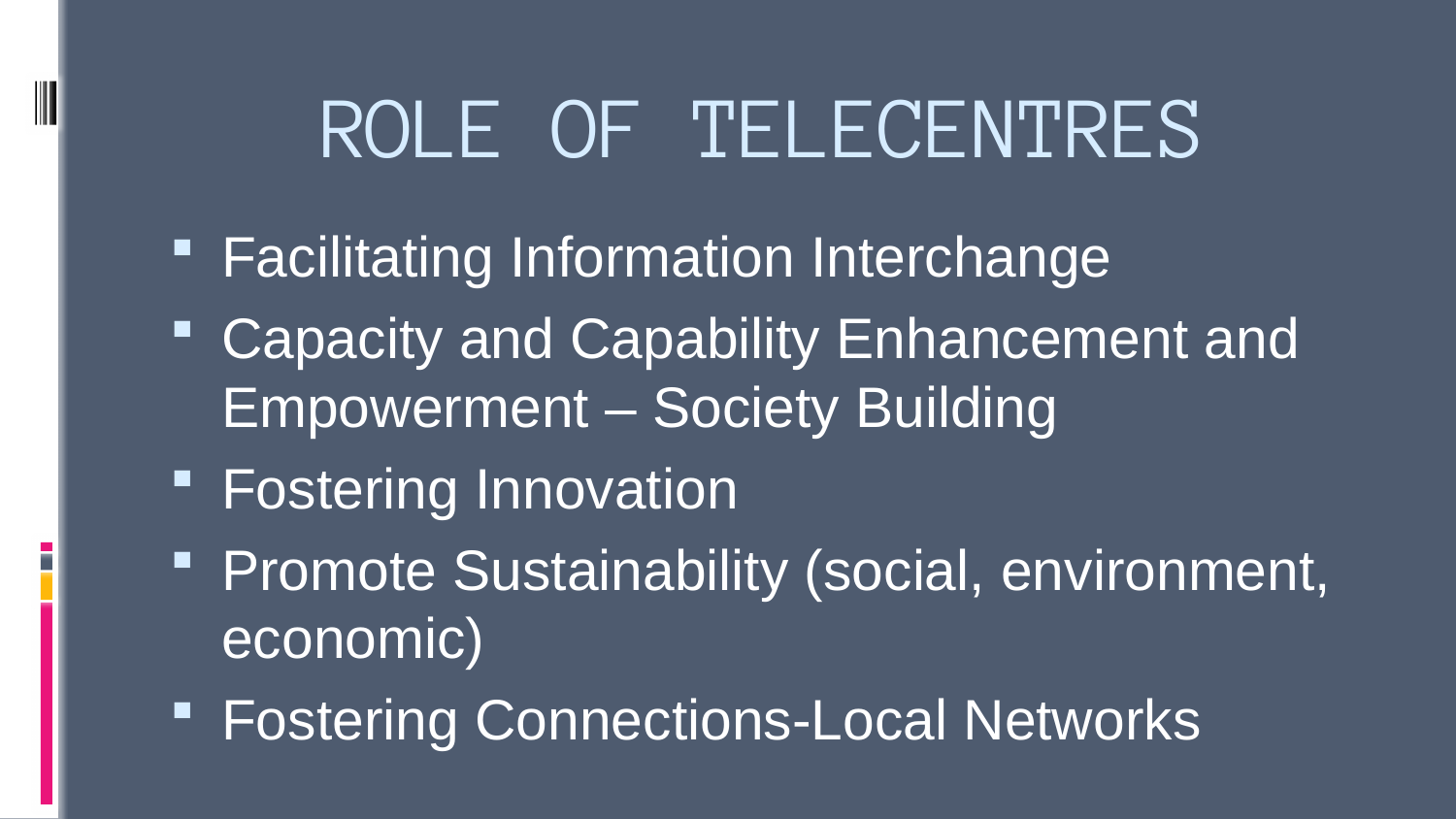

# ROLE OF TELECENTRES
Facilitating Information Interchange
Capacity and Capability Enhancement and Empowerment – Society Building
Fostering Innovation
Promote Sustainability (social, environment, economic)
Fostering Connections-Local Networks